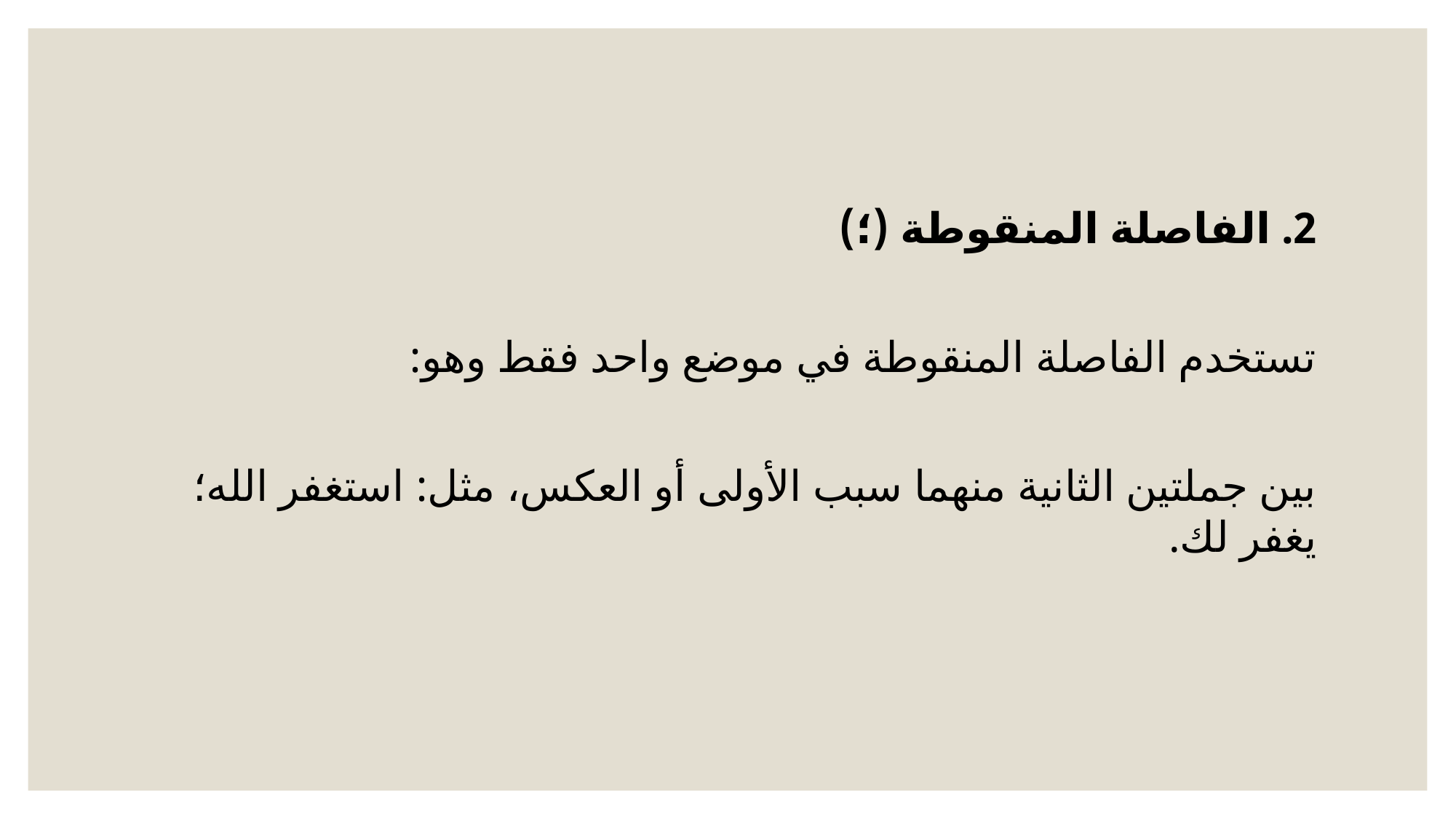

2. الفاصلة المنقوطة (؛)

تستخدم الفاصلة المنقوطة في موضع واحد فقط وهو:

بين جملتين الثانية منهما سبب الأولى أو العكس، مثل: استغفر الله؛ يغفر لك.